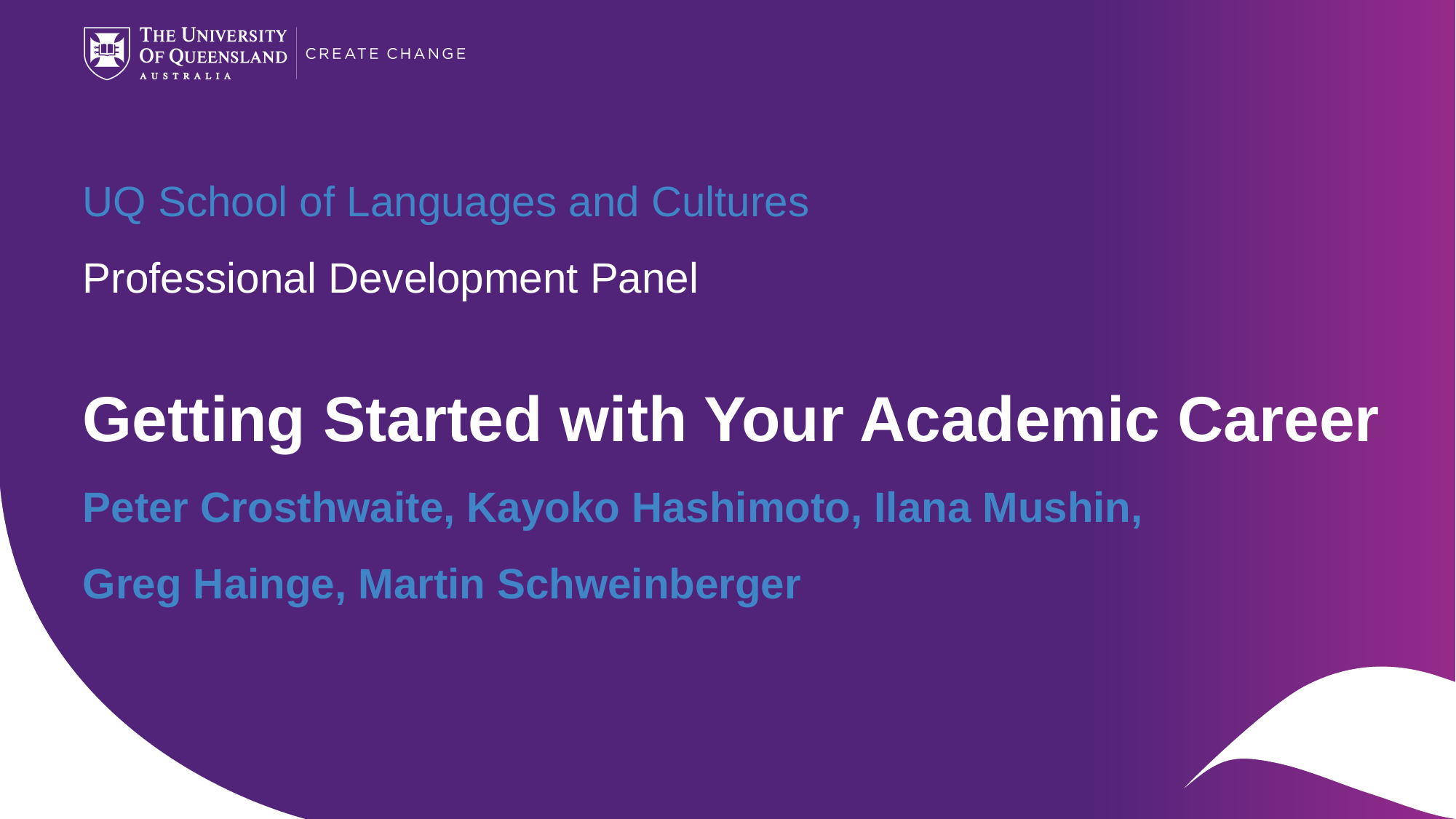

# UQ School of Languages and Cultures Professional Development Panel Getting Started with Your Academic Career Peter Crosthwaite, Kayoko Hashimoto, Ilana Mushin, Greg Hainge, Martin Schweinberger